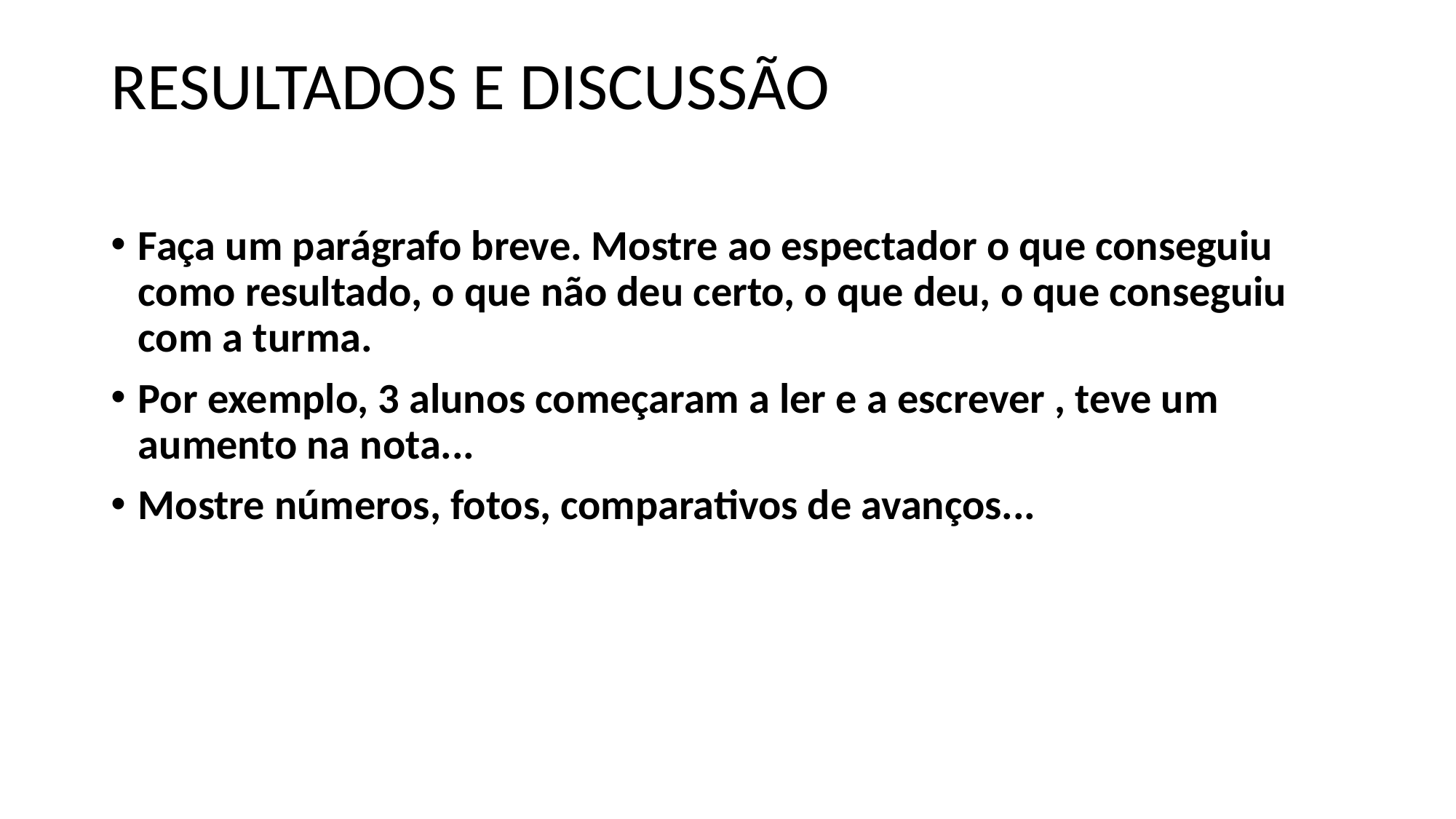

# RESULTADOS E DISCUSSÃO
Faça um parágrafo breve. Mostre ao espectador o que conseguiu como resultado, o que não deu certo, o que deu, o que conseguiu com a turma.
Por exemplo, 3 alunos começaram a ler e a escrever , teve um aumento na nota...
Mostre números, fotos, comparativos de avanços...